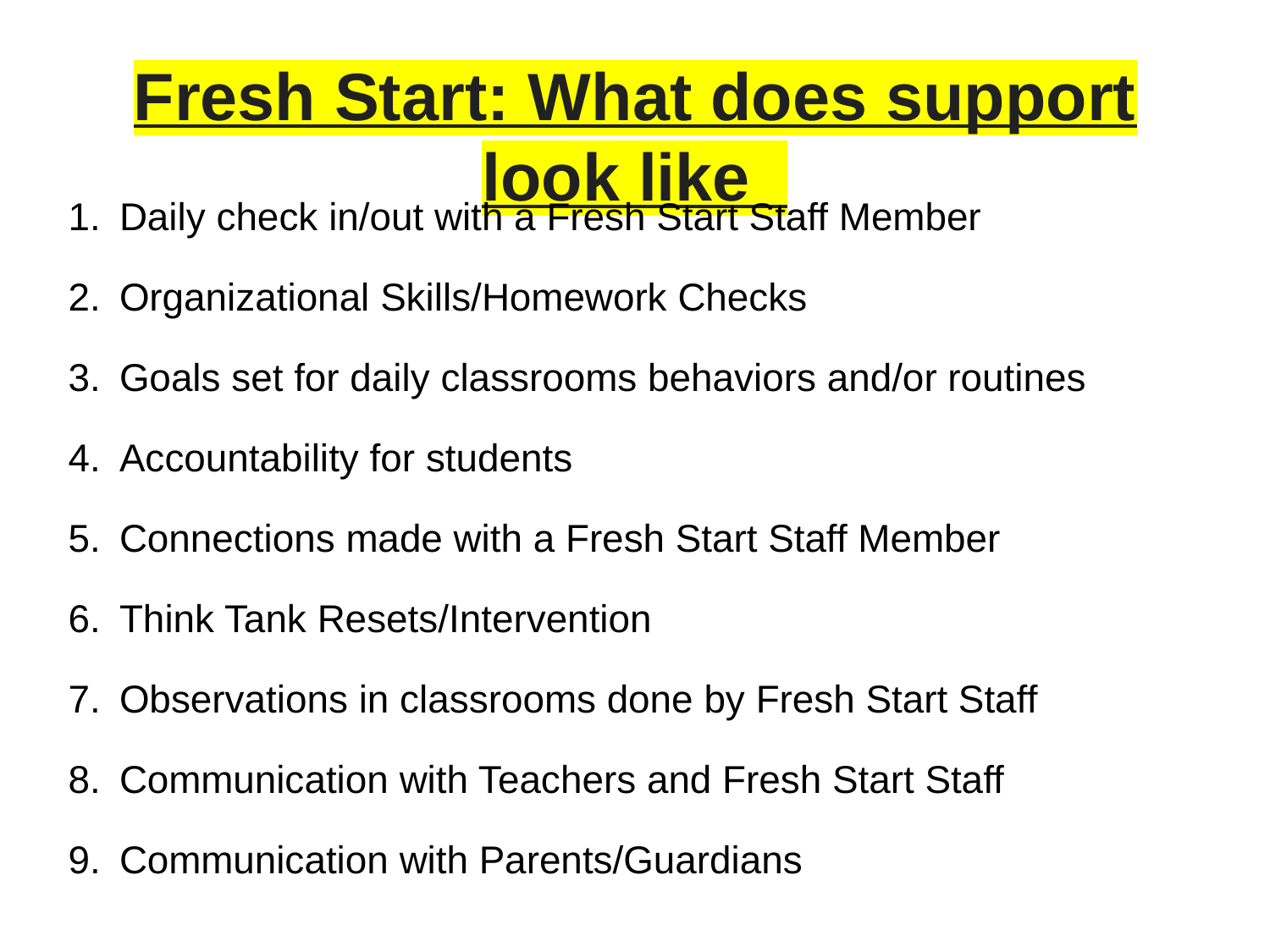

# Fresh Start: What does support look like
Daily check in/out with a Fresh Start Staff Member
Organizational Skills/Homework Checks
Goals set for daily classrooms behaviors and/or routines
Accountability for students
Connections made with a Fresh Start Staff Member
Think Tank Resets/Intervention
Observations in classrooms done by Fresh Start Staff
Communication with Teachers and Fresh Start Staff
Communication with Parents/Guardians